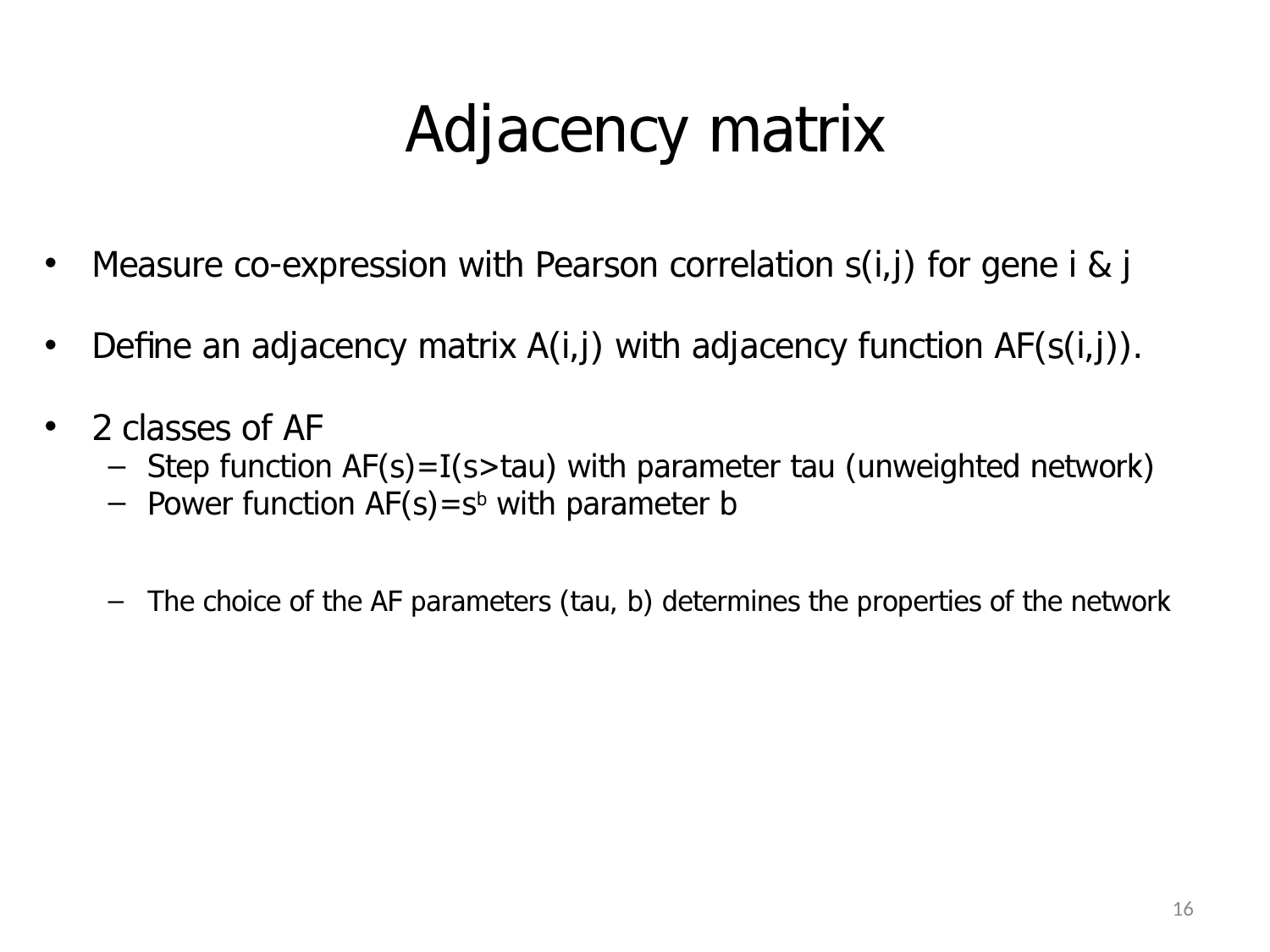

# Adjacency matrix
Measure co-expression with Pearson correlation s(i,j) for gene i & j

Define an adjacency matrix A(i,j) with adjacency function AF(s(i,j)).

2 classes of AF
Step function AF(s)=I(s>tau) with parameter tau (unweighted network)
Power function AF(s)=sb with parameter b

The choice of the AF parameters (tau, b) determines the properties of the network
16